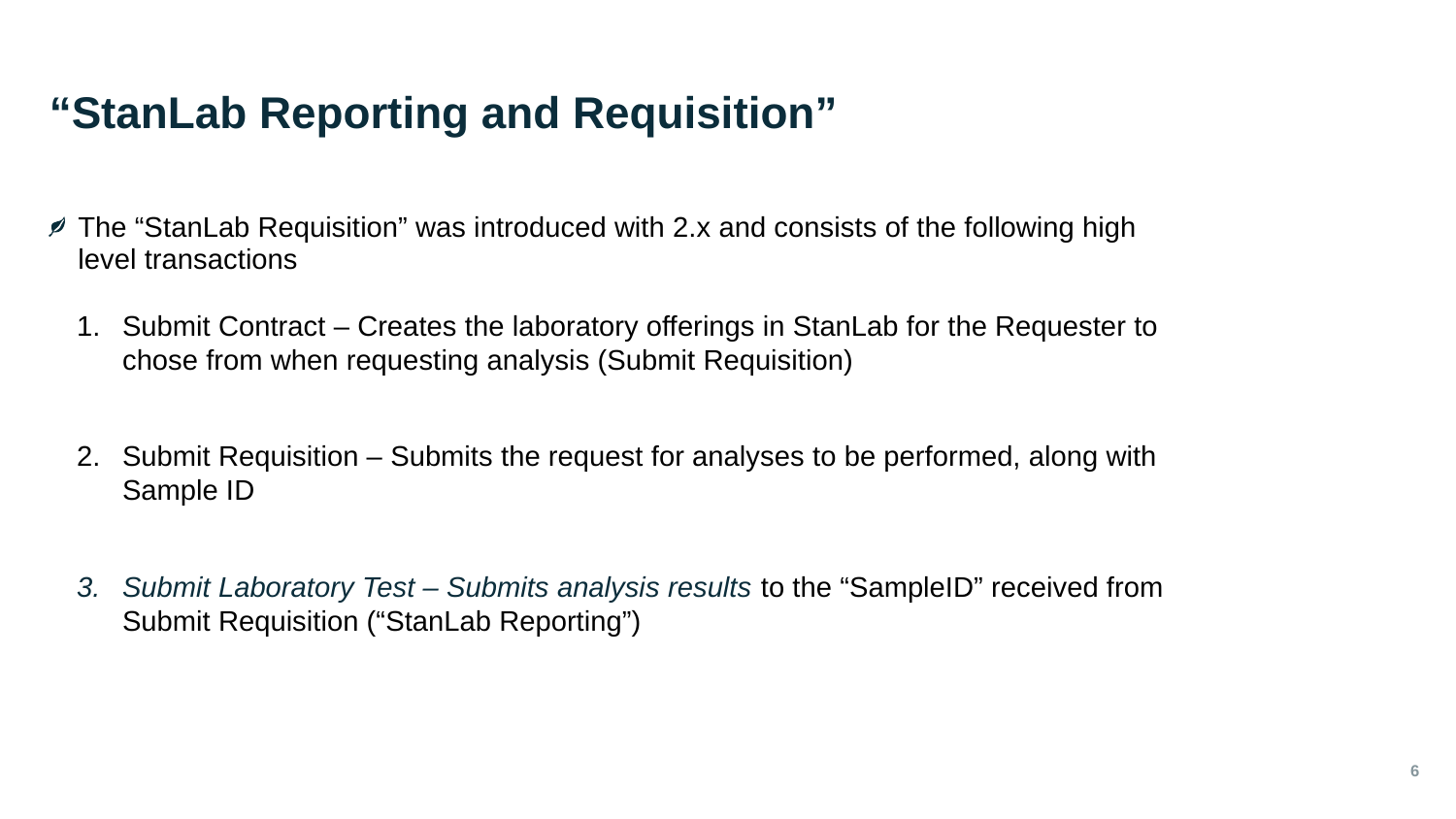

# “StanLab Reporting and Requisition”
The “StanLab Requisition” was introduced with 2.x and consists of the following high level transactions

Submit Contract – Creates the laboratory offerings in StanLab for the Requester to chose from when requesting analysis (Submit Requisition)

Submit Requisition – Submits the request for analyses to be performed, along with Sample ID

Submit Laboratory Test – Submits analysis results to the “SampleID” received from Submit Requisition (“StanLab Reporting”)

6